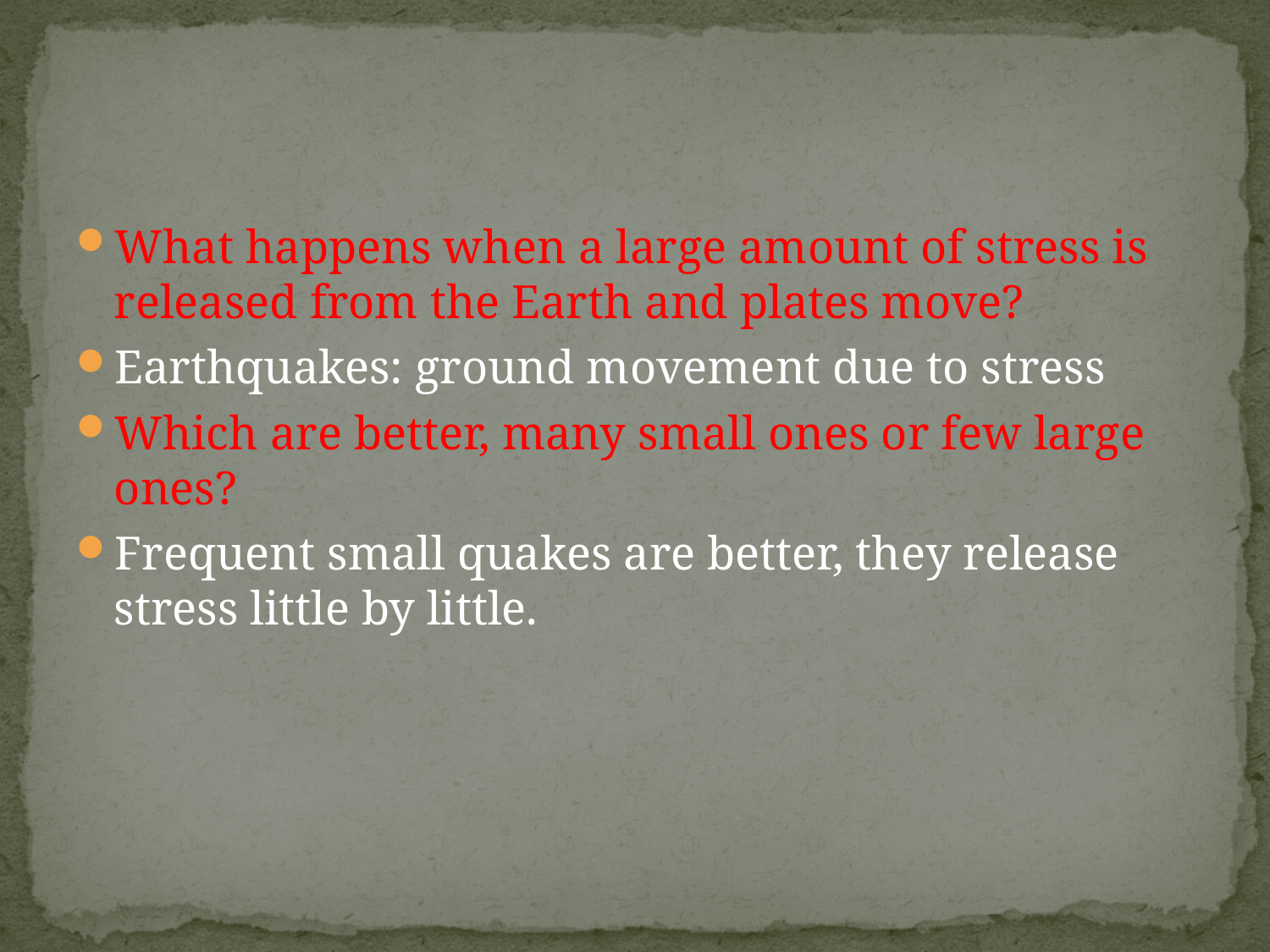

#
What happens when a large amount of stress is released from the Earth and plates move?
Earthquakes: ground movement due to stress
Which are better, many small ones or few large ones?
Frequent small quakes are better, they release stress little by little.